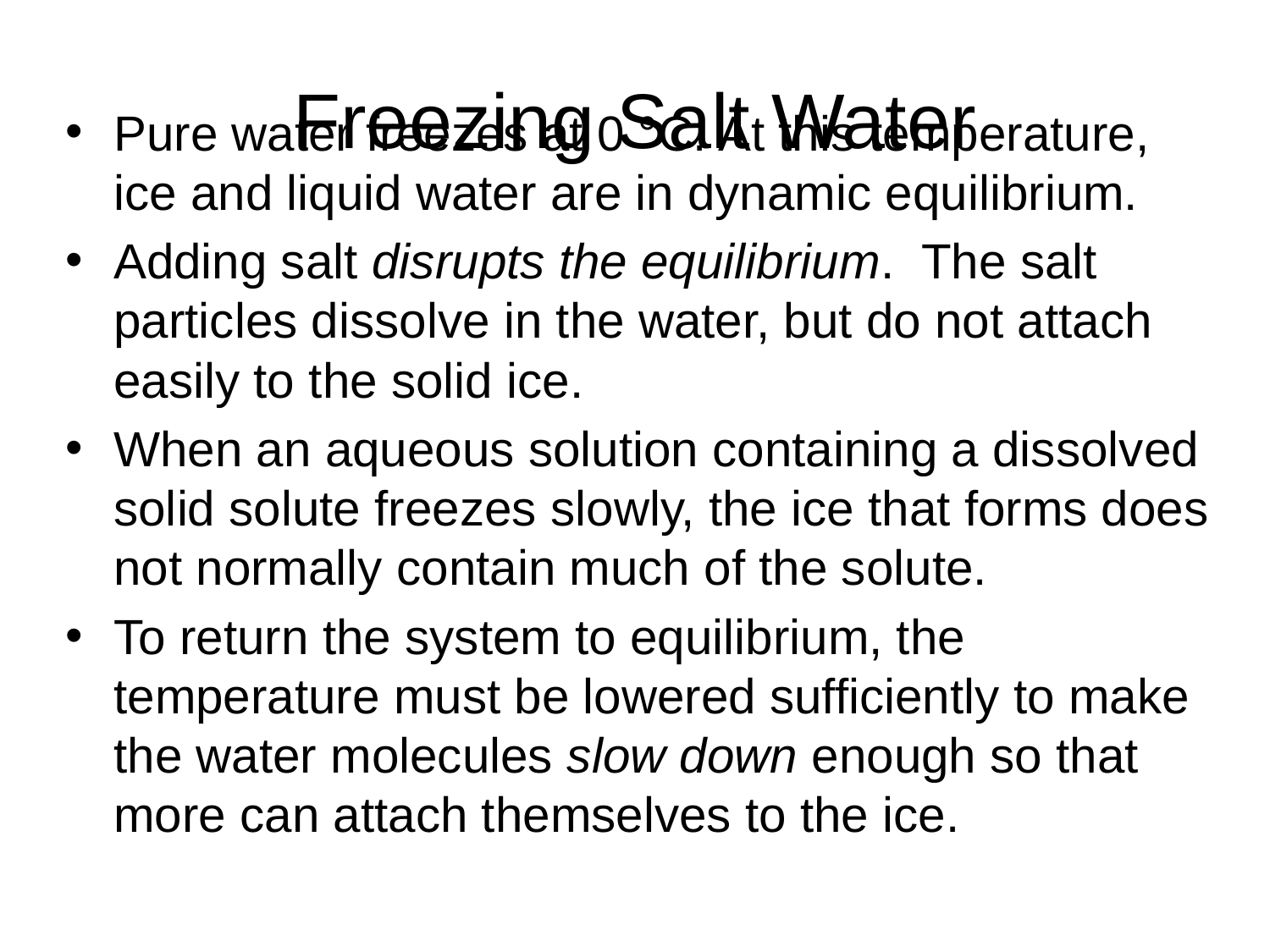

# Freezing Salt Water
Pure water freezes at 0 °C. At this temperature, ice and liquid water are in dynamic equilibrium.
Adding salt disrupts the equilibrium.  The salt particles dissolve in the water, but do not attach easily to the solid ice.
When an aqueous solution containing a dissolved solid solute freezes slowly, the ice that forms does not normally contain much of the solute.
To return the system to equilibrium, the temperature must be lowered sufficiently to make the water molecules slow down enough so that more can attach themselves to the ice.